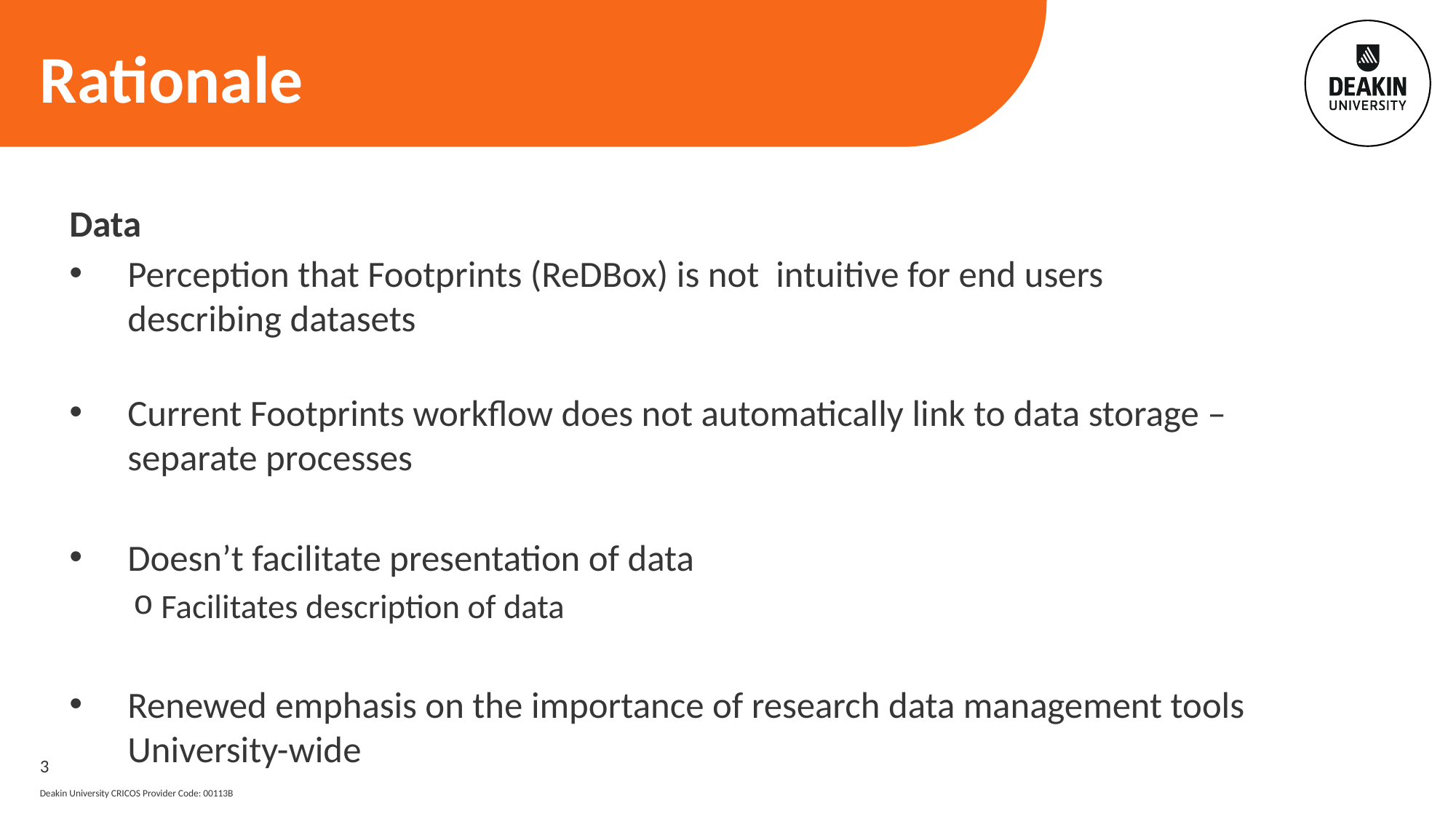

# Rationale
Data
Perception that Footprints (ReDBox) is not  intuitive for end users describing datasets
Current Footprints workflow does not automatically link to data storage – separate processes

Doesn’t facilitate presentation of data
Facilitates description of data

Renewed emphasis on the importance of research data management tools University-wide

3
Deakin University CRICOS Provider Code: 00113B